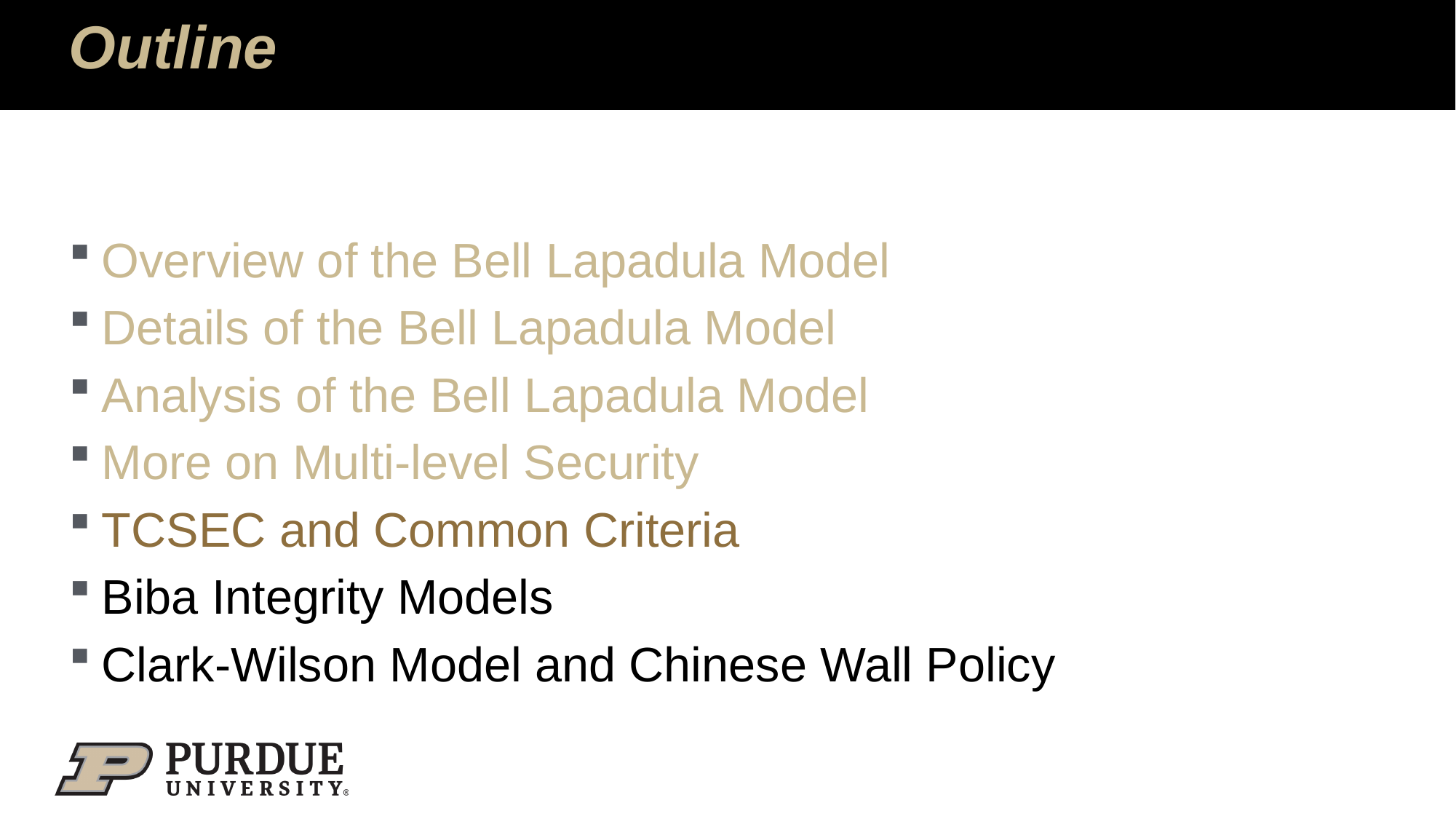

# Outline

Overview of the Bell Lapadula Model
Details of the Bell Lapadula Model
Analysis of the Bell Lapadula Model
More on Multi-level Security
TCSEC and Common Criteria
Biba Integrity Models
Clark-Wilson Model and Chinese Wall Policy